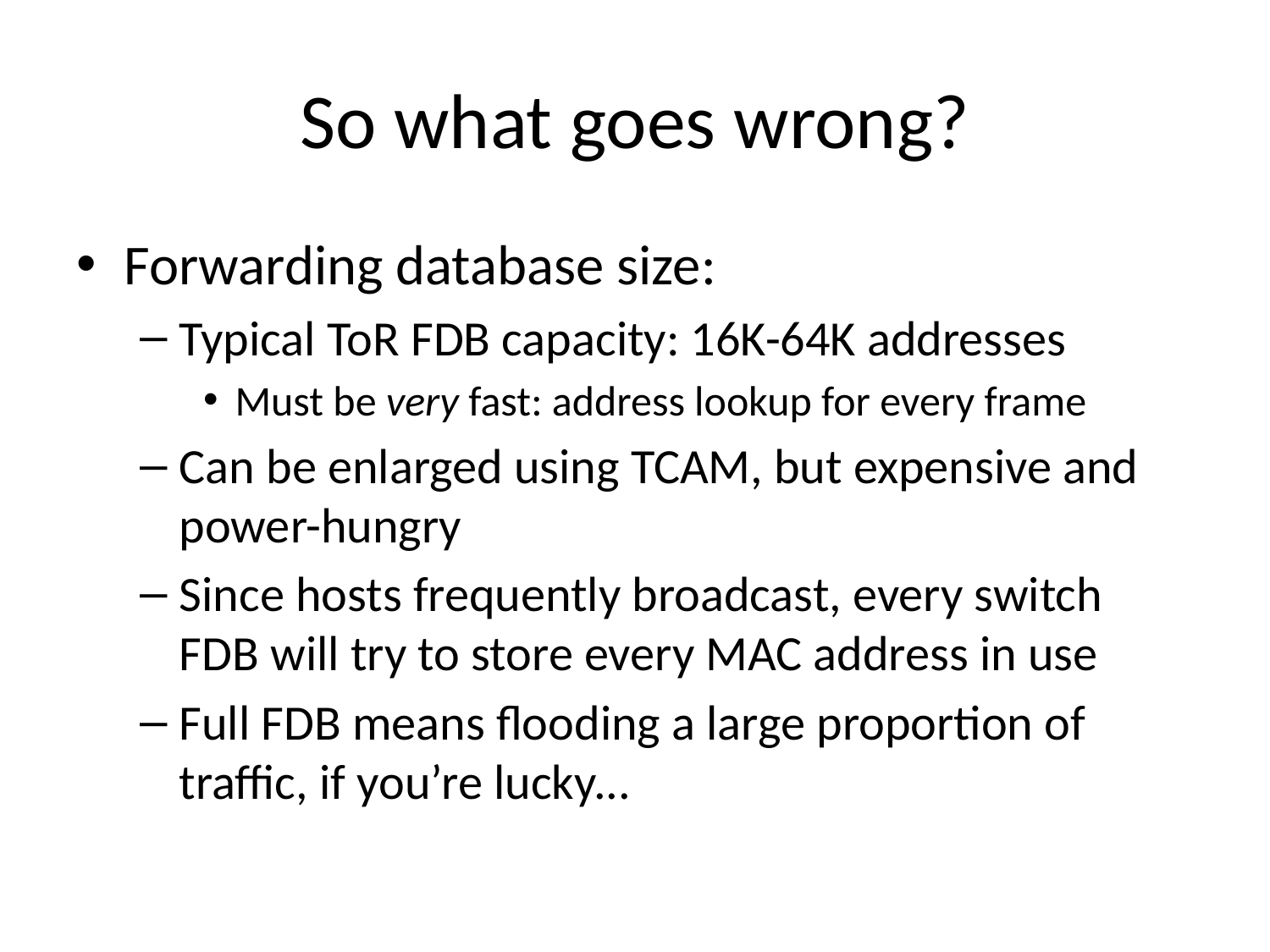

# So what goes wrong?
Forwarding database size:
Typical ToR FDB capacity: 16K-64K addresses
Must be very fast: address lookup for every frame
Can be enlarged using TCAM, but expensive and power-hungry
Since hosts frequently broadcast, every switch FDB will try to store every MAC address in use
Full FDB means flooding a large proportion of traffic, if you’re lucky...